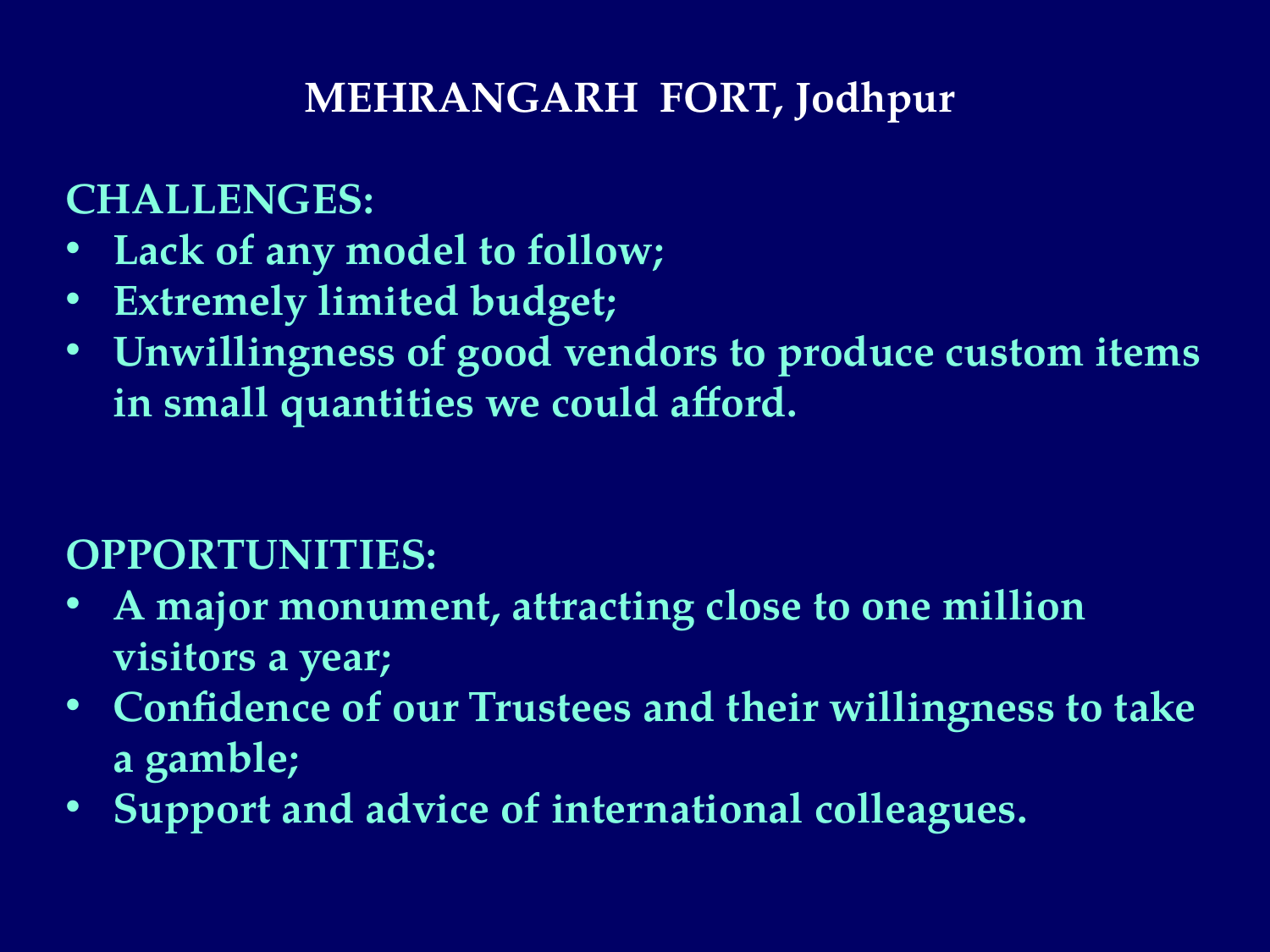

MEHRANGARH  FORT, Jodhpur

CHALLENGES:
Lack of any model to follow;
Extremely limited budget;
Unwillingness of good vendors to produce custom items in small quantities we could afford.

OPPORTUNITIES:
A major monument, attracting close to one million visitors a year;
Confidence of our Trustees and their willingness to take a gamble;
Support and advice of international colleagues.